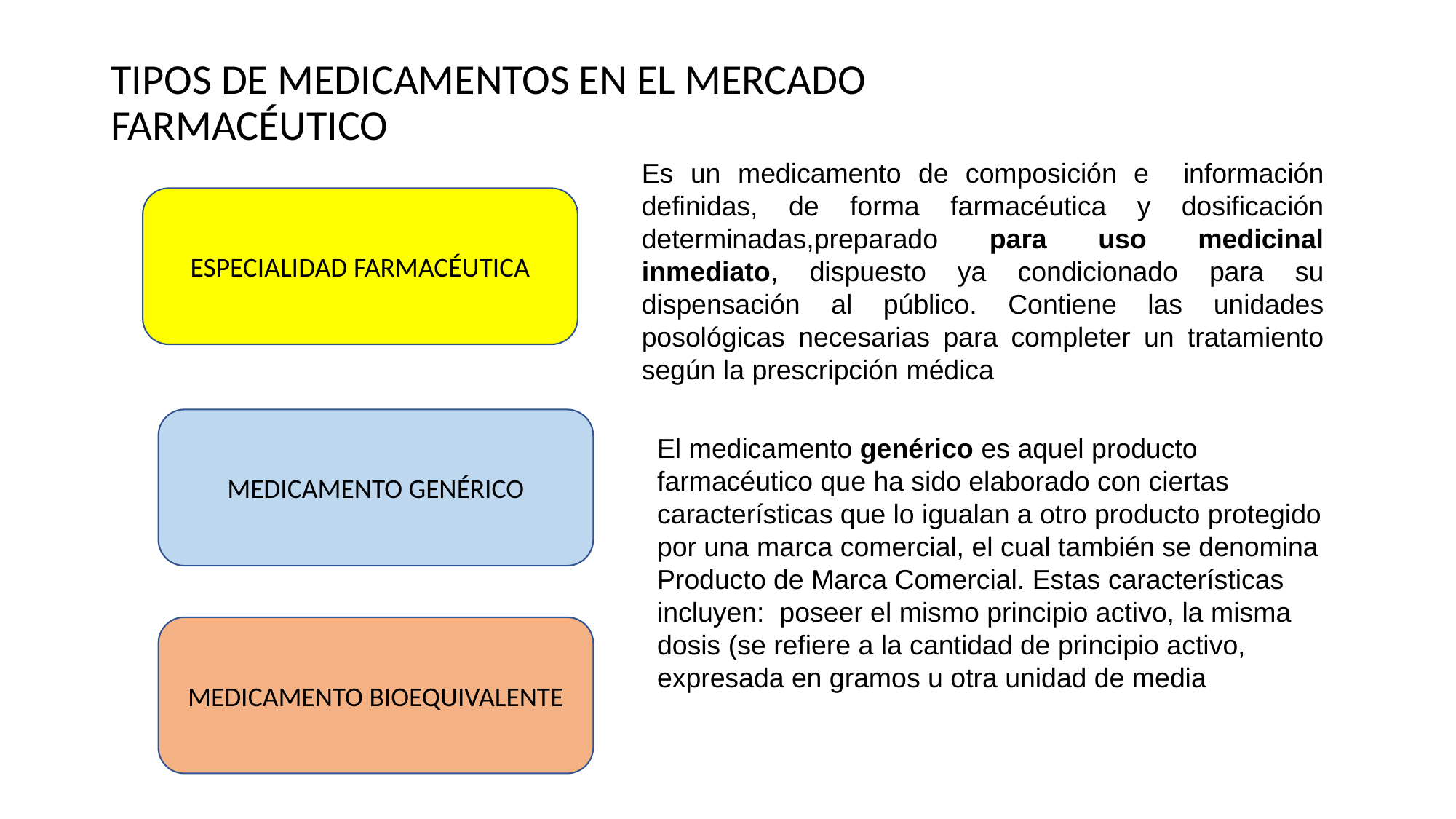

# TIPOS DE MEDICAMENTOS EN EL MERCADO FARMACÉUTICO
Es un medicamento de composición e  información definidas, de forma farmacéutica y dosificación determinadas,preparado para uso medicinal inmediato, dispuesto ya condicionado para su dispensación al público. Contiene las unidades posológicas necesarias para completer un tratamiento según la prescripción médica

ESPECIALIDAD FARMACÉUTICA
MEDICAMENTO GENÉRICO
El medicamento genérico es aquel producto farmacéutico que ha sido elaborado con ciertas características que lo igualan a otro producto protegido por una marca comercial, el cual también se denomina Producto de Marca Comercial. Estas características incluyen:  poseer el mismo principio activo, la misma dosis (se refiere a la cantidad de principio activo, expresada en gramos u otra unidad de media
MEDICAMENTO BIOEQUIVALENTE